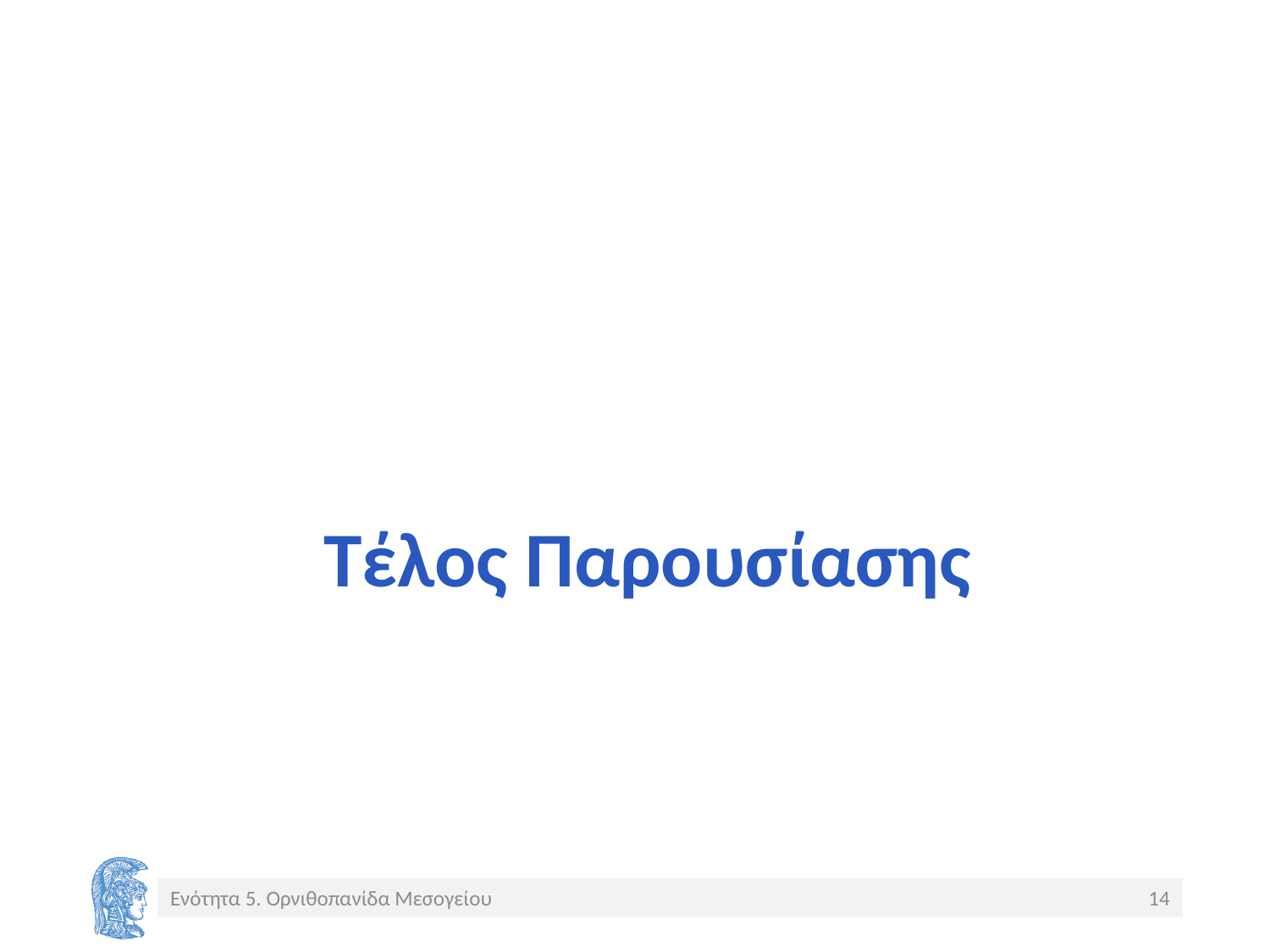

# Τέλος Παρουσίασης
Ενότητα 5. Ορνιθοπανίδα Μεσογείου
14